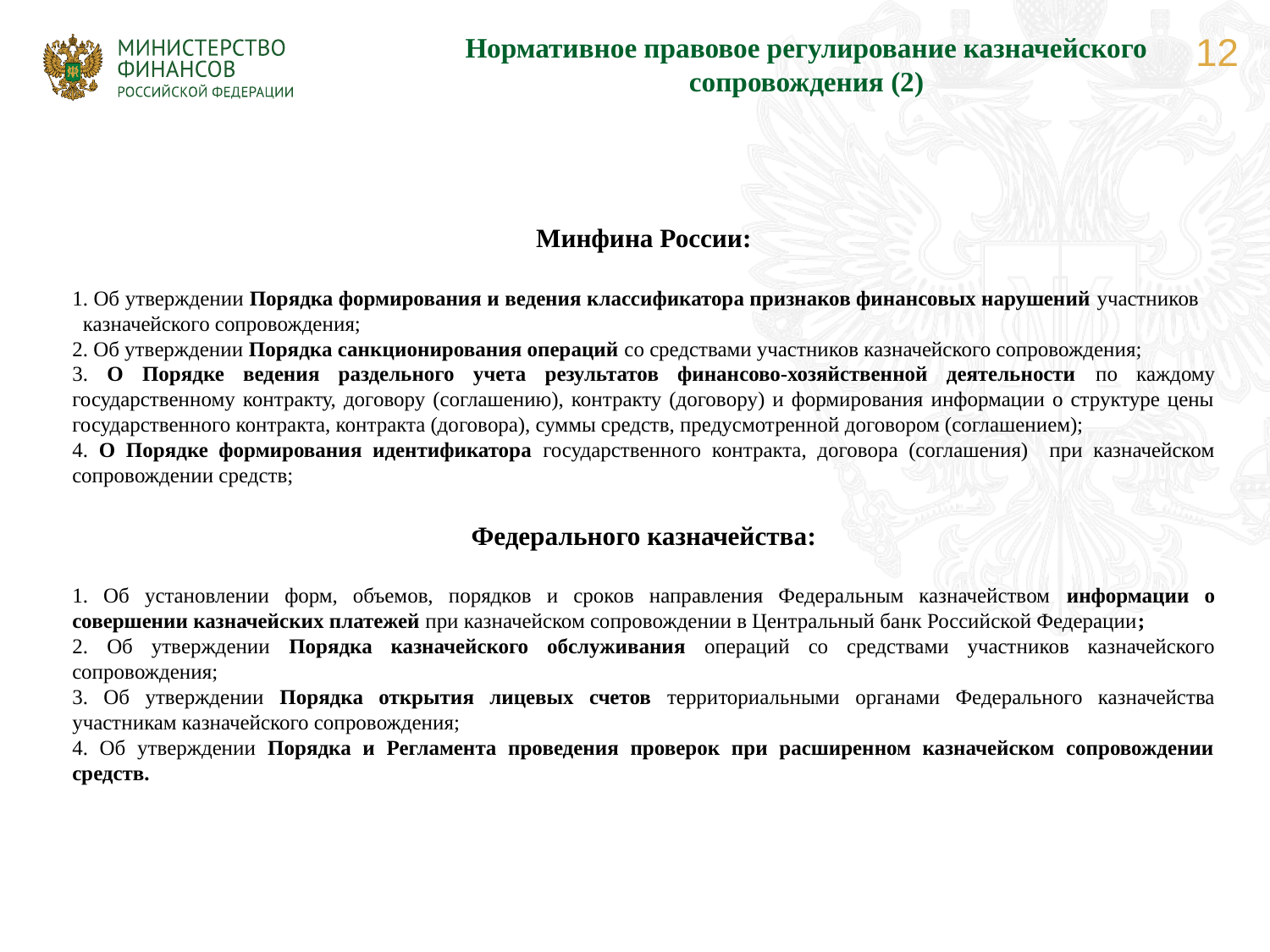

Нормативное правовое регулирование казначейского сопровождения (2)
Минфина России:

1. Об утверждении Порядка формирования и ведения классификатора признаков финансовых нарушений участников      казначейского сопровождения;
2. Об утверждении Порядка санкционирования операций со средствами участников казначейского сопровождения;
3. О Порядке ведения раздельного учета результатов финансово-хозяйственной деятельности по каждому государственному контракту, договору (соглашению), контракту (договору) и формирования информации о структуре цены государственного контракта, контракта (договора), суммы средств, предусмотренной договором (соглашением);
4. О Порядке формирования идентификатора государственного контракта, договора (соглашения)  при казначейском сопровождении средств;

Федерального казначейства:

1. Об установлении форм, объемов, порядков и сроков направления Федеральным казначейством информации о совершении казначейских платежей при казначейском сопровождении в Центральный банк Российской Федерации;
2. Об утверждении Порядка казначейского обслуживания операций со средствами участников казначейского сопровождения;
3. Об утверждении Порядка открытия лицевых счетов территориальными органами Федерального казначейства участникам казначейского сопровождения;
4. Об утверждении Порядка и Регламента проведения проверок при расширенном казначейском сопровождении средств.